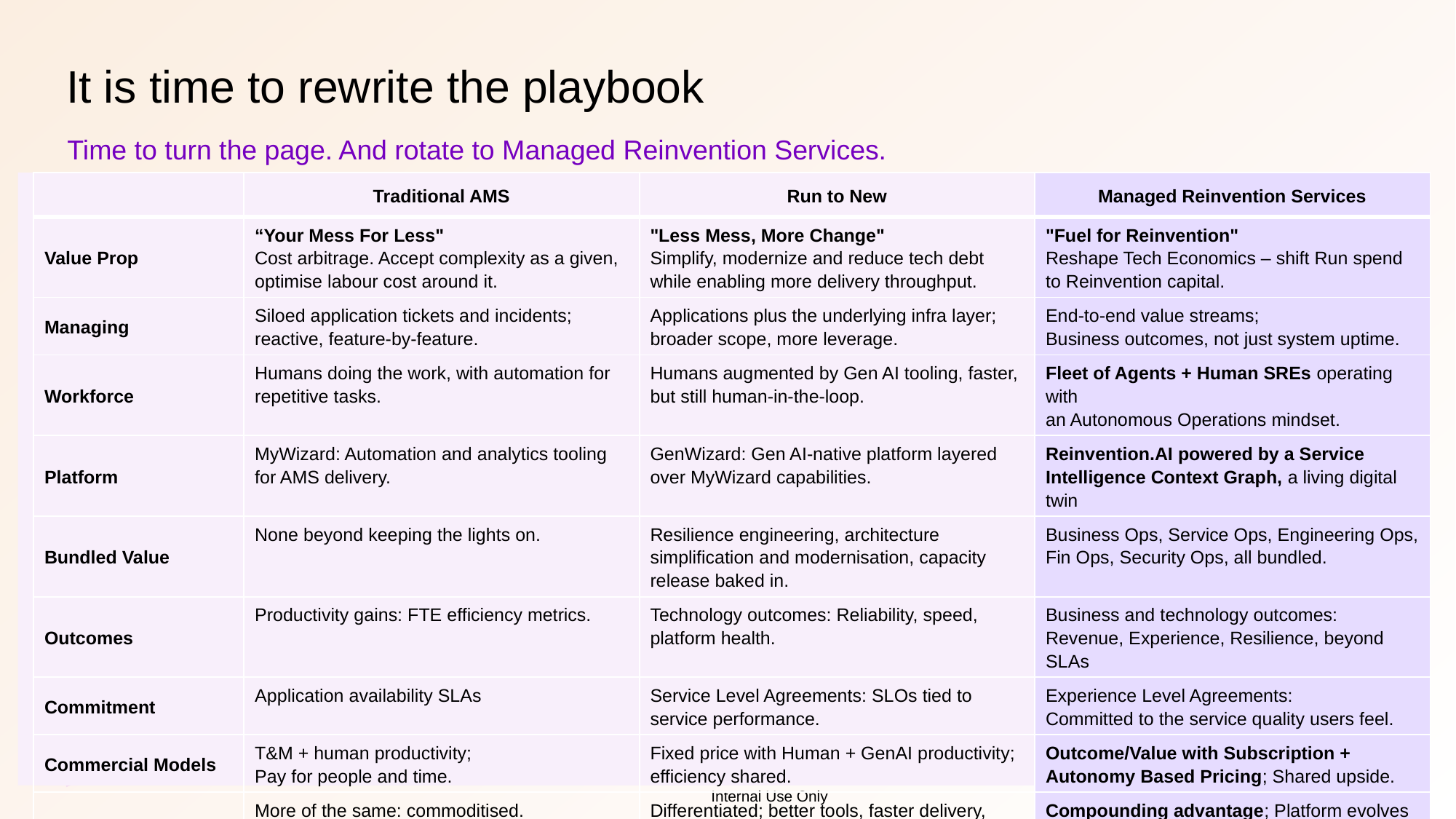

# It is time to rewrite the playbook
Time to turn the page. And rotate to Managed Reinvention Services.

|  | Traditional AMS | Run to New | Managed Reinvention Services |
| --- | --- | --- | --- |
| Value Prop | “Your Mess For Less" Cost arbitrage. Accept complexity as a given, optimise labour cost around it. | "Less Mess, More Change" Simplify, modernize and reduce tech debt while enabling more delivery throughput. | "Fuel for Reinvention" Reshape Tech Economics – shift Run spend to Reinvention capital. |
| Managing | Siloed application tickets and incidents; reactive, feature-by-feature. | Applications plus the underlying infra layer; broader scope, more leverage. | End-to-end value streams; Business outcomes, not just system uptime. |
| Workforce | Humans doing the work, with automation for repetitive tasks. | Humans augmented by Gen AI tooling, faster, but still human-in-the-loop. | Fleet of Agents + Human SREs operating with an Autonomous Operations mindset. |
| Platform | MyWizard: Automation and analytics tooling for AMS delivery. | GenWizard: Gen AI-native platform layered over MyWizard capabilities. | Reinvention.AI powered by a Service Intelligence Context Graph, a living digital twin |
| Bundled Value | None beyond keeping the lights on. | Resilience engineering, architecture simplification and modernisation, capacity release baked in. | Business Ops, Service Ops, Engineering Ops, Fin Ops, Security Ops, all bundled. |
| Outcomes | Productivity gains: FTE efficiency metrics. | Technology outcomes: Reliability, speed, platform health. | Business and technology outcomes: Revenue, Experience, Resilience, beyond SLAs |
| Commitment | Application availability SLAs | Service Level Agreements: SLOs tied to service performance. | Experience Level Agreements: Committed to the service quality users feel. |
| Commercial Models | T&M + human productivity; Pay for people and time. | Fixed price with Human + GenAI productivity; efficiency shared. | Outcome/Value with Subscription + Autonomy Based Pricing; Shared upside. |
| Competitive Position | More of the same: commoditised. | Differentiated; better tools, faster delivery, modern stack. | Compounding advantage; Platform evolves to be smarter with signal depth and scope breadth. |

Internal Use Only